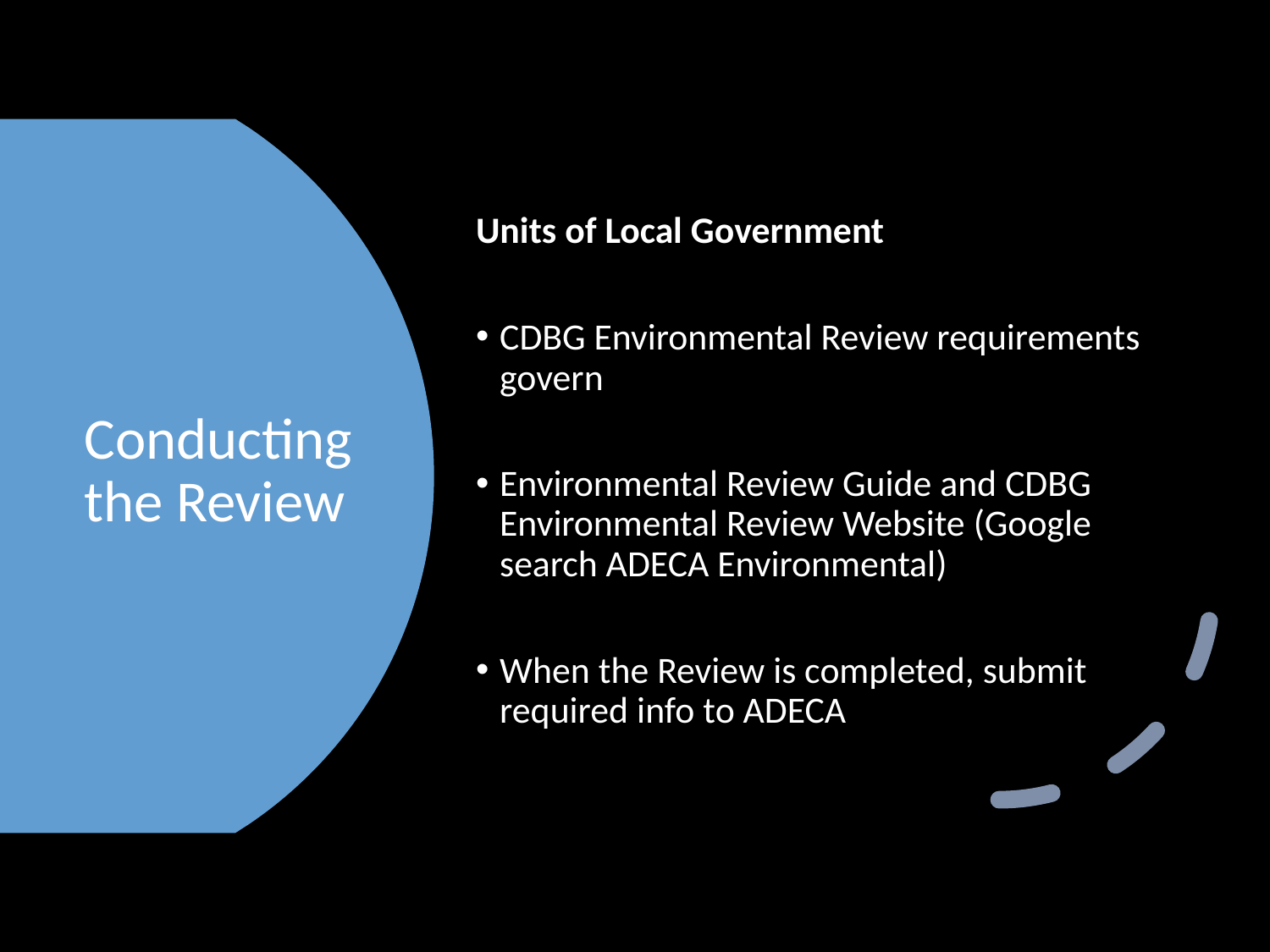

Units of Local Government

CDBG Environmental Review requirements govern

Environmental Review Guide and CDBG Environmental Review Website (Google search ADECA Environmental)

When the Review is completed, submit required info to ADECA
# Conducting the Review